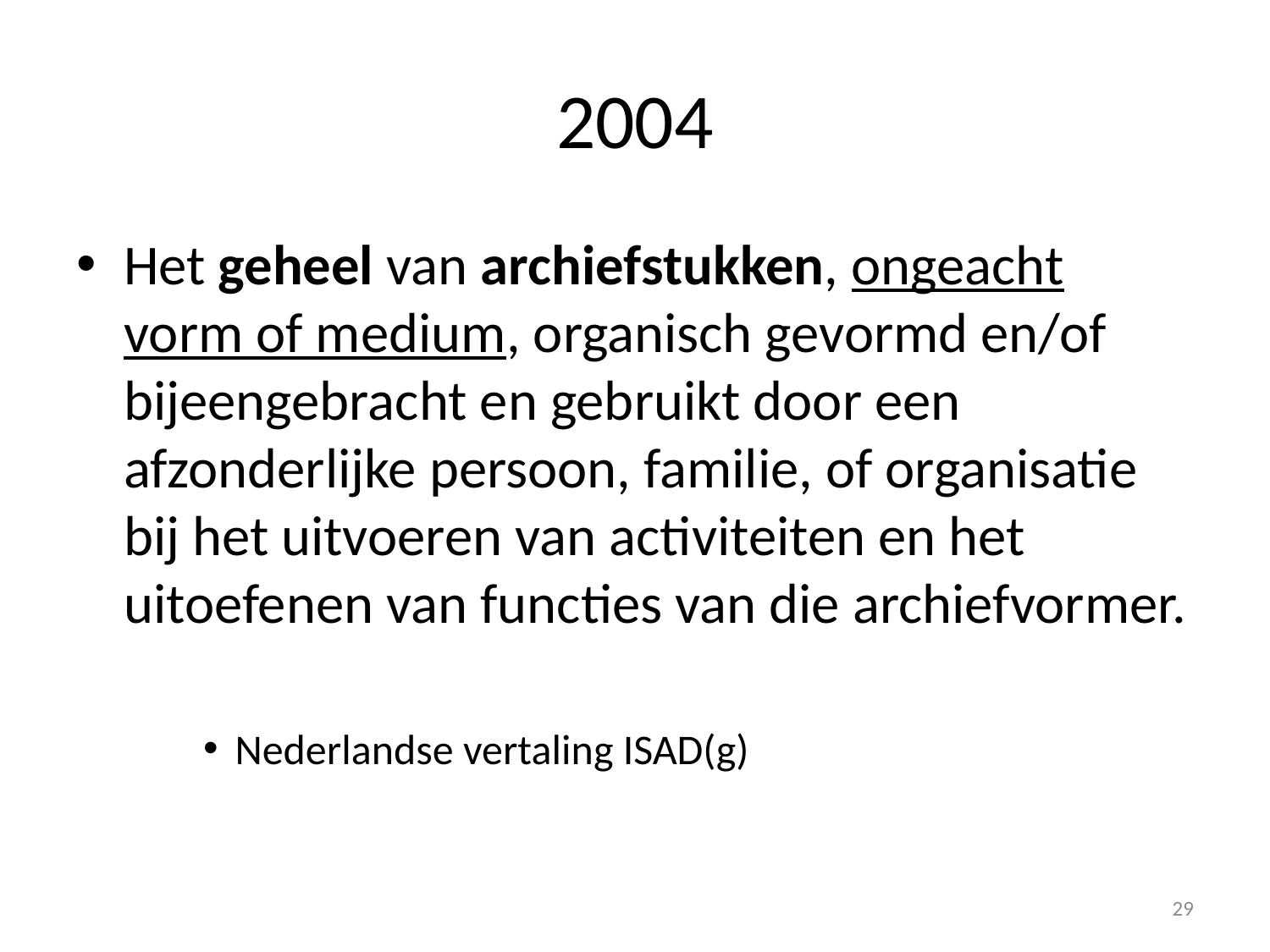

# 2004
Het geheel van archiefstukken, ongeacht vorm of medium, organisch gevormd en/of bijeengebracht en gebruikt door een afzonderlijke persoon, familie, of organisatie bij het uitvoeren van activiteiten en het uitoefenen van functies van die archiefvormer.

Nederlandse vertaling ISAD(g)
29